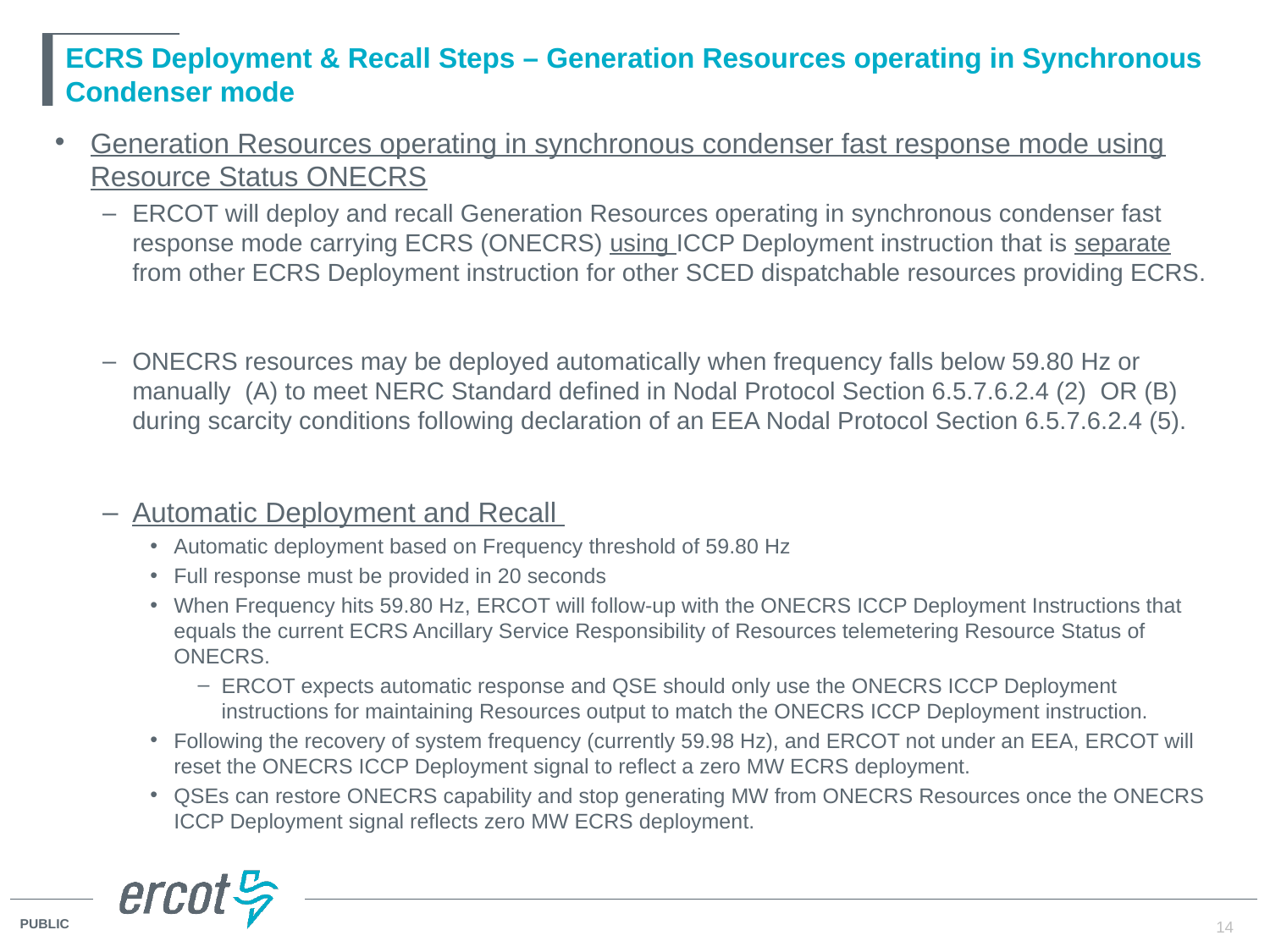

# ECRS Deployment & Recall Steps – Generation Resources operating in Synchronous Condenser mode
Generation Resources operating in synchronous condenser fast response mode using Resource Status ONECRS
ERCOT will deploy and recall Generation Resources operating in synchronous condenser fast response mode carrying ECRS (ONECRS) using ICCP Deployment instruction that is separate from other ECRS Deployment instruction for other SCED dispatchable resources providing ECRS.

ONECRS resources may be deployed automatically when frequency falls below 59.80 Hz or manually  (A) to meet NERC Standard defined in Nodal Protocol Section 6.5.7.6.2.4 (2)  OR (B) during scarcity conditions following declaration of an EEA Nodal Protocol Section 6.5.7.6.2.4 (5).

Automatic Deployment and Recall
Automatic deployment based on Frequency threshold of 59.80 Hz
Full response must be provided in 20 seconds
When Frequency hits 59.80 Hz, ERCOT will follow-up with the ONECRS ICCP Deployment Instructions that equals the current ECRS Ancillary Service Responsibility of Resources telemetering Resource Status of ONECRS.
ERCOT expects automatic response and QSE should only use the ONECRS ICCP Deployment instructions for maintaining Resources output to match the ONECRS ICCP Deployment instruction.
Following the recovery of system frequency (currently 59.98 Hz), and ERCOT not under an EEA, ERCOT will reset the ONECRS ICCP Deployment signal to reflect a zero MW ECRS deployment.
QSEs can restore ONECRS capability and stop generating MW from ONECRS Resources once the ONECRS ICCP Deployment signal reflects zero MW ECRS deployment.

14